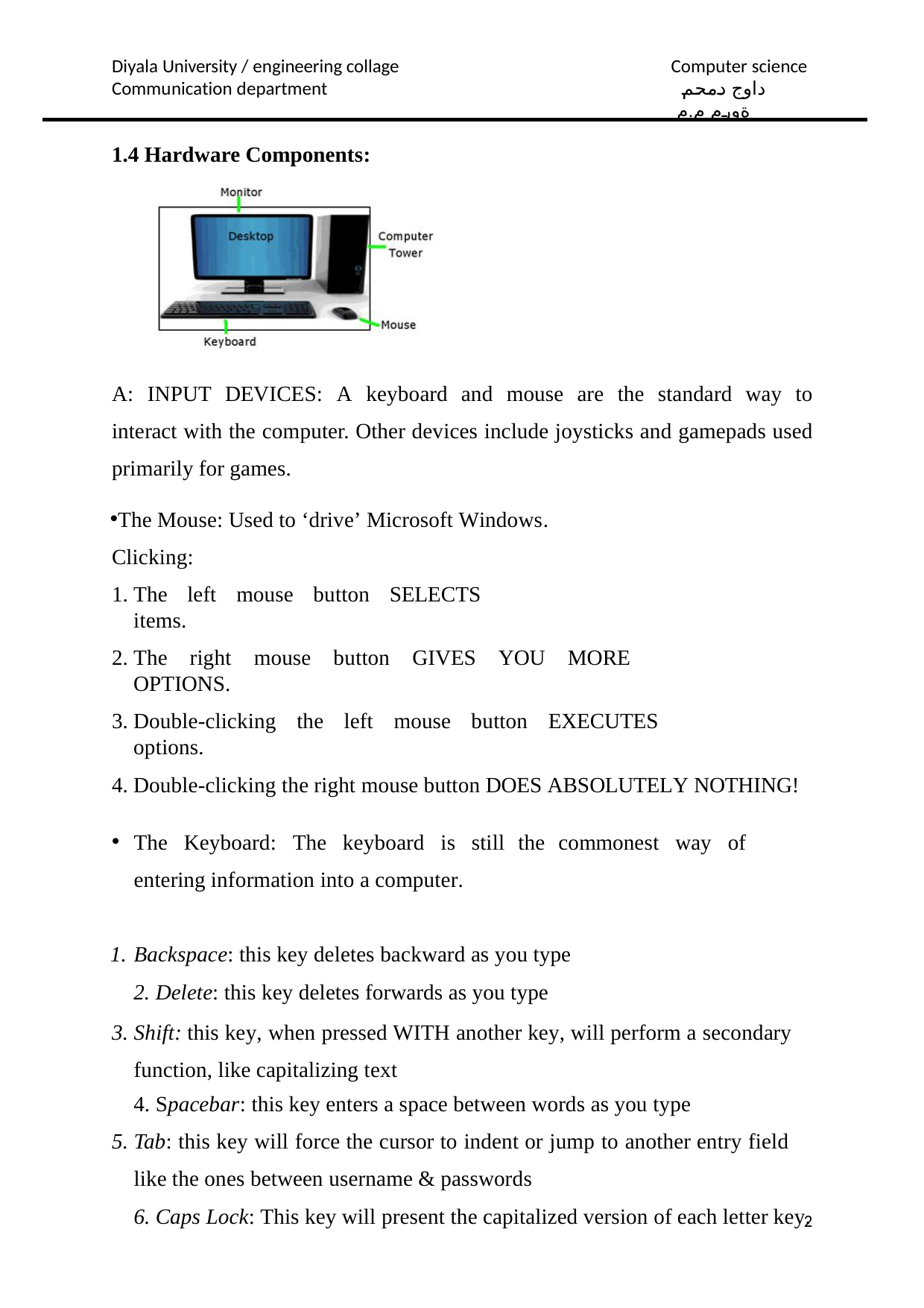

Diyala University / engineering collage Communication department
Computer science
داوج دمحم  ةورم م.م

1.4 Hardware Components:

A: INPUT DEVICES: A keyboard and mouse are the standard way to interact with the computer. Other devices include joysticks and gamepads used primarily for games.

The Mouse: Used to ‘drive’ Microsoft Windows. Clicking:

The left mouse button SELECTS items.

The right mouse button GIVES YOU MORE OPTIONS.

Double-clicking the left mouse button EXECUTES options.

Double-clicking the right mouse button DOES ABSOLUTELY NOTHING!

The   Keyboard:   The   keyboard   is   still  the  commonest   way   of   entering information into a computer.

Backspace: this key deletes backward as you type

Delete: this key deletes forwards as you type
Shift: this key, when pressed WITH another key, will perform a secondary function, like capitalizing text

Spacebar: this key enters a space between words as you type
Tab: this key will force the cursor to indent or jump to another entry field like the ones between username & passwords

Caps Lock: This key will present the capitalized version of each letter key.
2